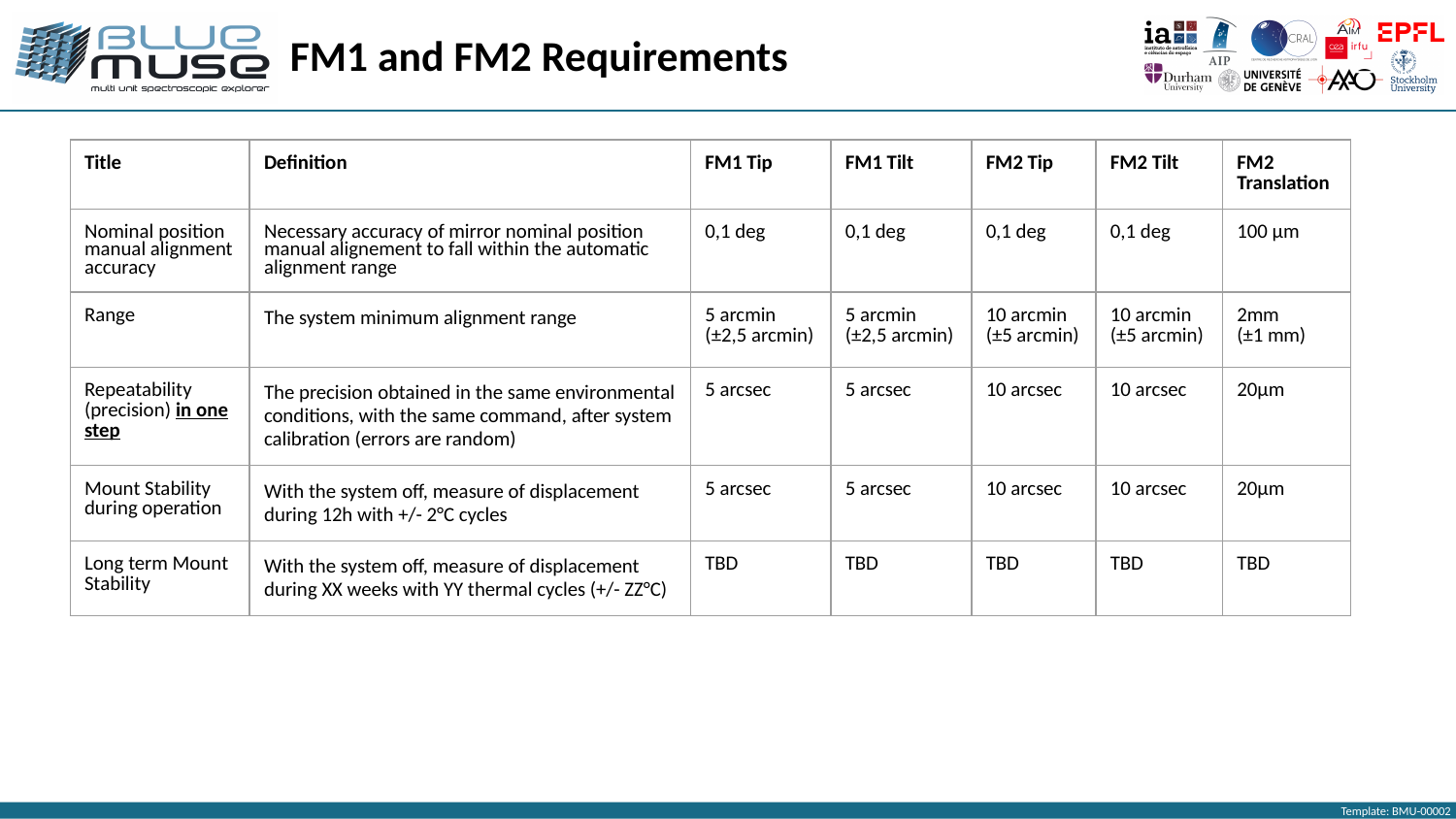

# FM1 and FM2 Requirements
| Title | Definition | FM1 Tip | FM1 Tilt | FM2 Tip | FM2 Tilt | FM2 Translation |
| --- | --- | --- | --- | --- | --- | --- |
| Nominal position manual alignment accuracy | Necessary accuracy of mirror nominal position manual alignement to fall within the automatic alignment range | 0,1 deg | 0,1 deg | 0,1 deg | 0,1 deg | 100 μm |
| Range | The system minimum alignment range | 5 arcmin (±2,5 arcmin) | 5 arcmin (±2,5 arcmin) | 10 arcmin (±5 arcmin) | 10 arcmin (±5 arcmin) | 2mm (±1 mm) |
| Repeatability (precision) in one step | The precision obtained in the same environmental conditions, with the same command, after system calibration (errors are random) | 5 arcsec | 5 arcsec | 10 arcsec | 10 arcsec | 20μm |
| Mount Stability during operation | With the system off, measure of displacement during 12h with +/- 2°C cycles | 5 arcsec | 5 arcsec | 10 arcsec | 10 arcsec | 20μm |
| Long term Mount Stability | With the system off, measure of displacement during XX weeks with YY thermal cycles (+/- ZZ°C) | TBD | TBD | TBD | TBD | TBD |